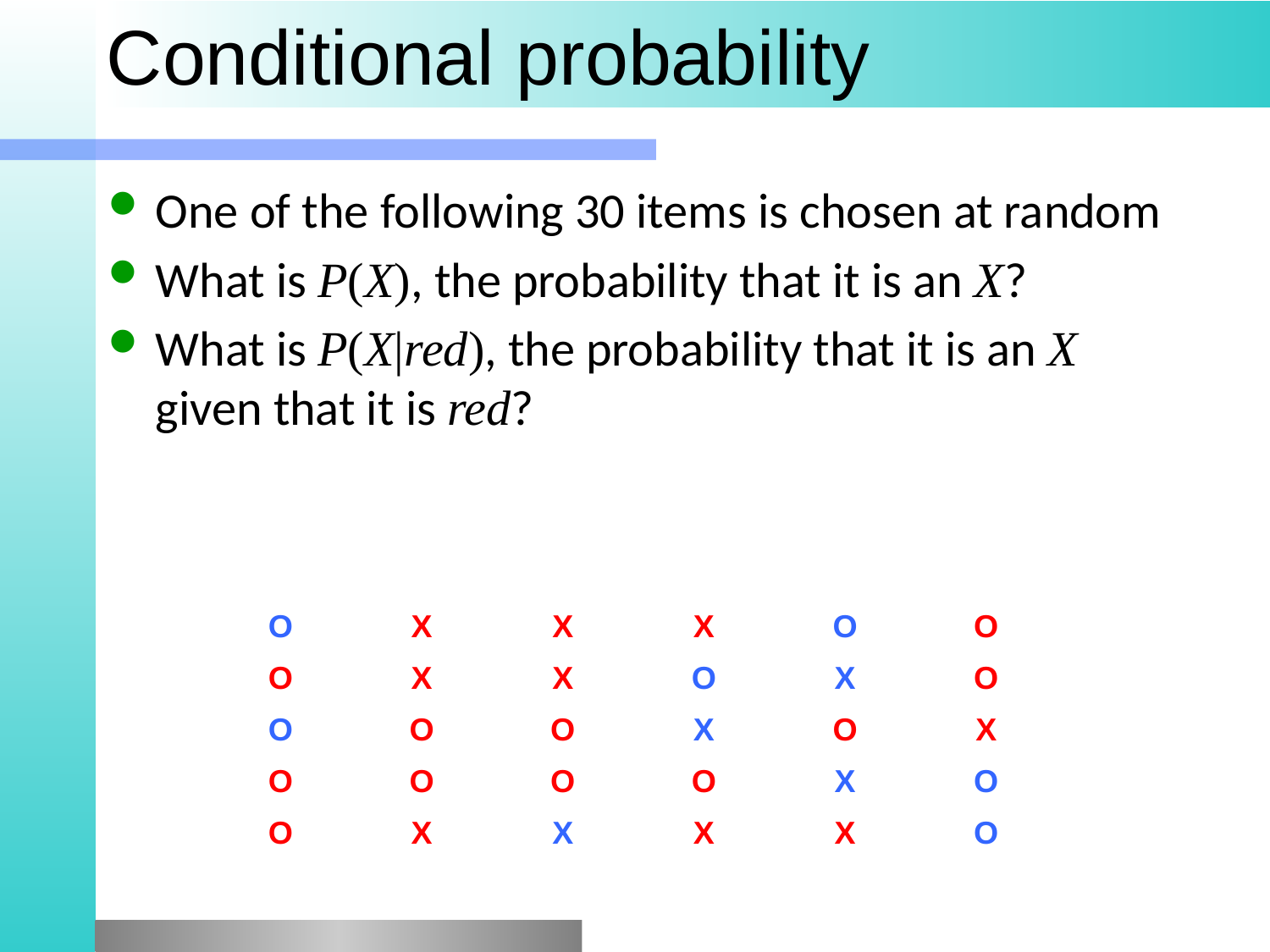

# Conditional probability
One of the following 30 items is chosen at random
What is P(X), the probability that it is an X?
What is P(X|red), the probability that it is an X given that it is red?
| O | X | X | X | O | O |
| --- | --- | --- | --- | --- | --- |
| O | X | X | O | X | O |
| O | O | O | X | O | X |
| O | O | O | O | X | O |
| O | X | X | X | X | O |